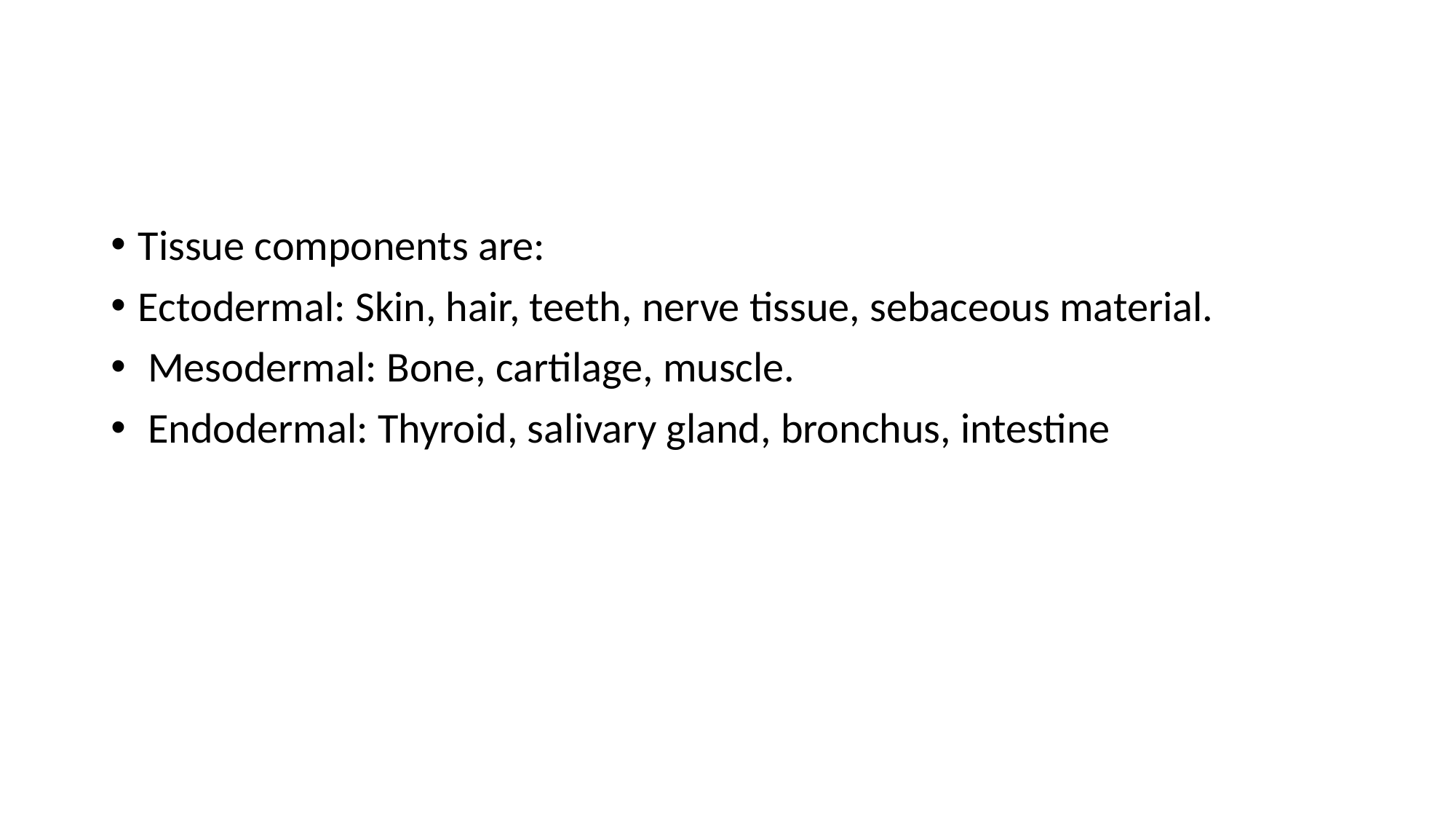

#
Tissue components are:
Ectodermal: Skin, hair, teeth, nerve tissue, sebaceous material.
 Mesodermal: Bone, cartilage, muscle.
 Endodermal: Thyroid, salivary gland, bronchus, intestine